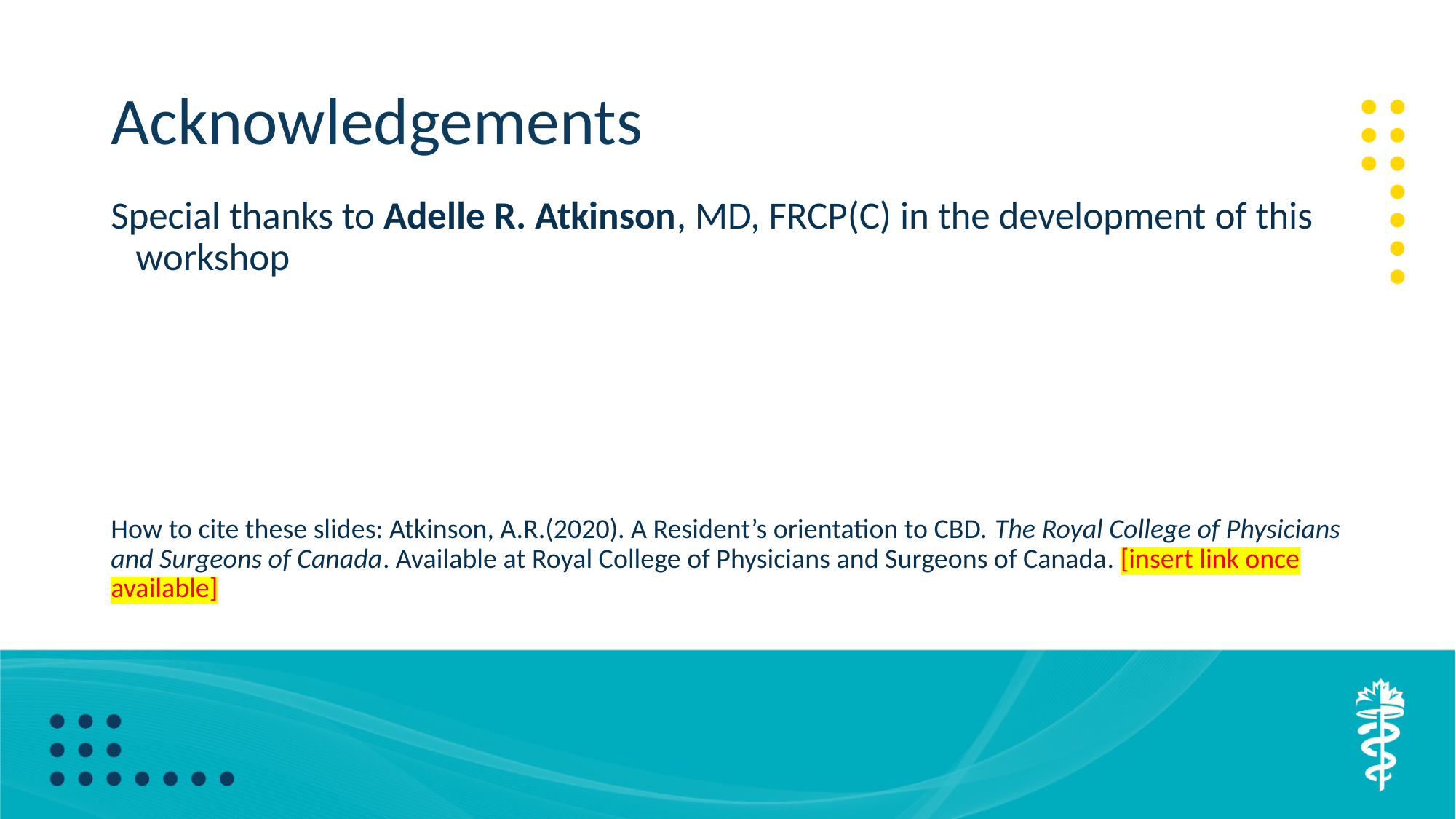

# Acknowledgements
Special thanks to Adelle R. Atkinson, MD, FRCP(C) in the development of this workshop

How to cite these slides: Atkinson, A.R.(2020). A Resident’s orientation to CBD. The Royal College of Physicians and Surgeons of Canada. Available at Royal College of Physicians and Surgeons of Canada. [insert link once available]